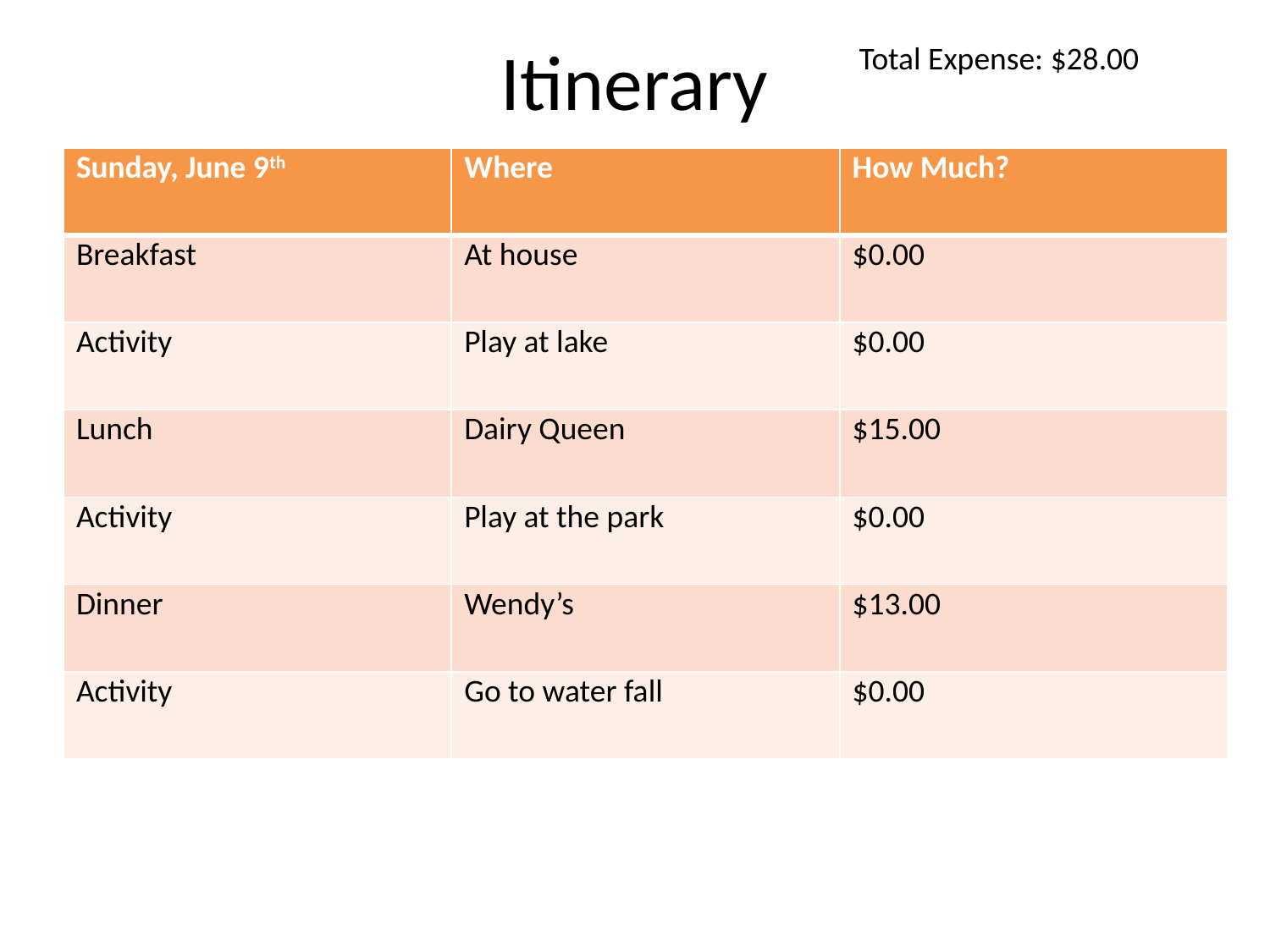

# Itinerary
Total Expense: $28.00
| Sunday, June 9th | Where | How Much? |
| --- | --- | --- |
| Breakfast | At house | $0.00 |
| Activity | Play at lake | $0.00 |
| Lunch | Dairy Queen | $15.00 |
| Activity | Play at the park | $0.00 |
| Dinner | Wendy’s | $13.00 |
| Activity | Go to water fall | $0.00 |